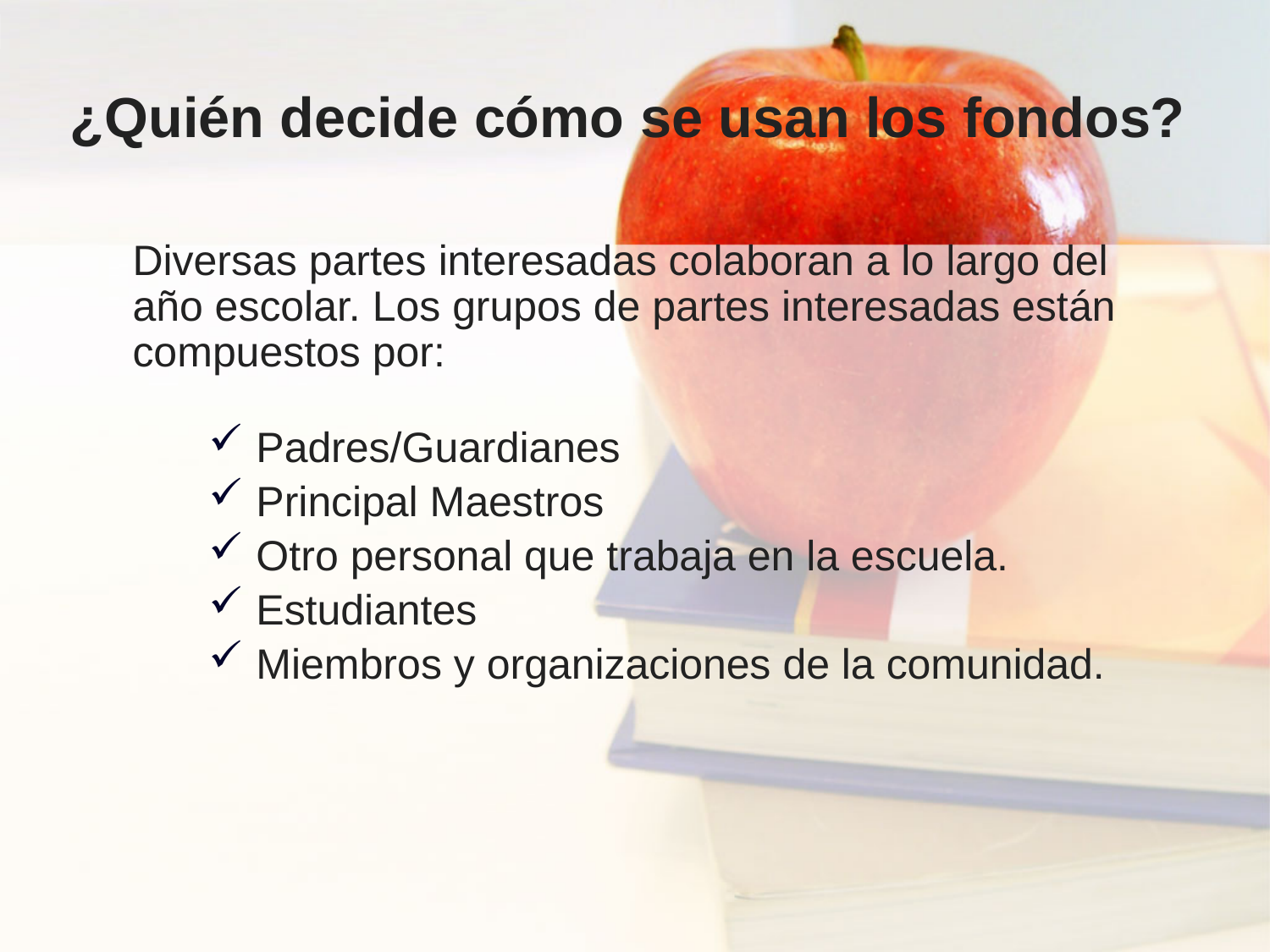

# ¿Quién decide cómo se usan los fondos?
Diversas partes interesadas colaboran a lo largo del
año escolar. Los grupos de partes interesadas están
compuestos por:

Padres/Guardianes
Principal Maestros
Otro personal que trabaja en la escuela.
Estudiantes
Miembros y organizaciones de la comunidad.